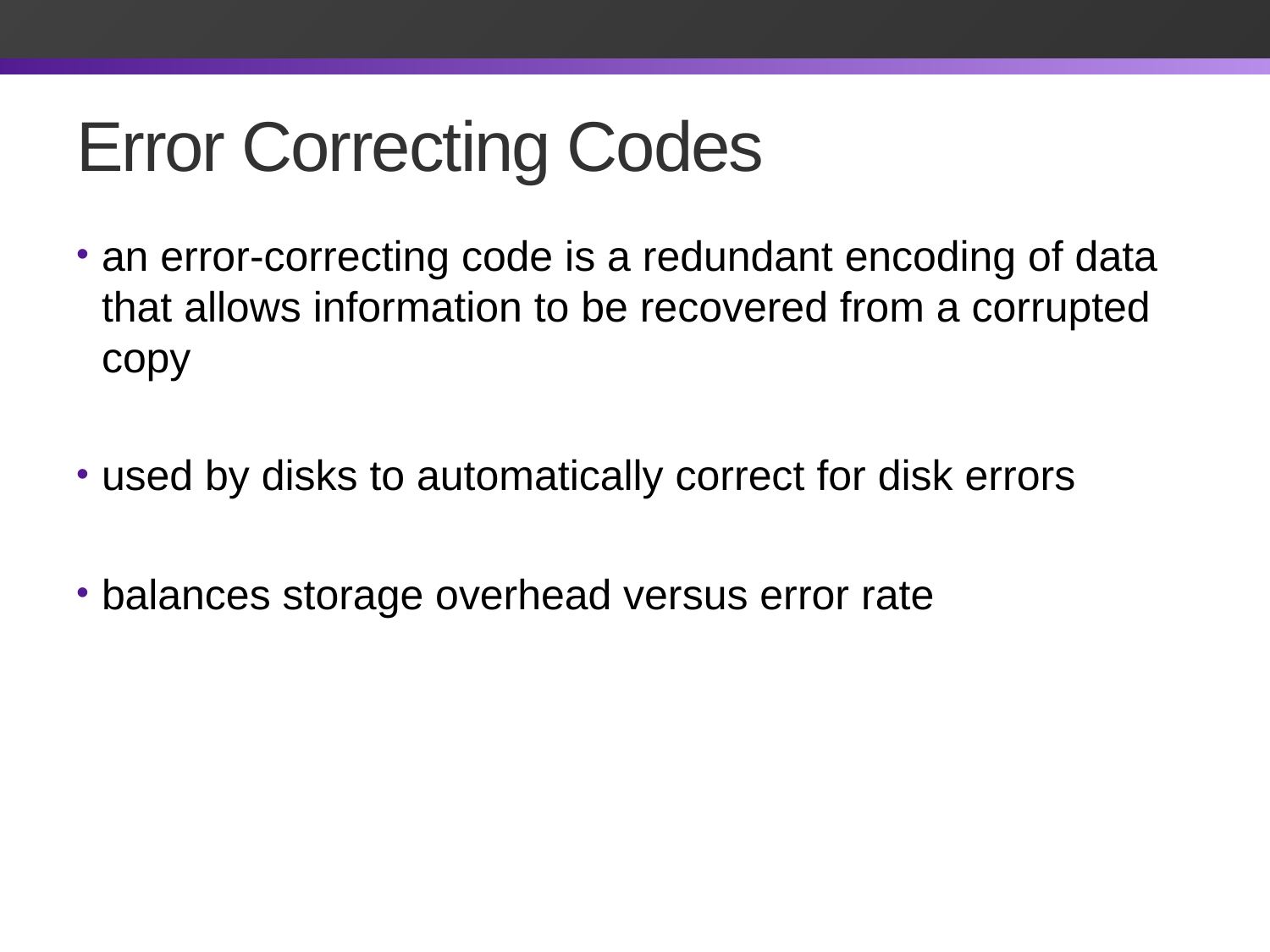

# Error Correcting Codes
an error-correcting code is a redundant encoding of data that allows information to be recovered from a corrupted copy

used by disks to automatically correct for disk errors

balances storage overhead versus error rate